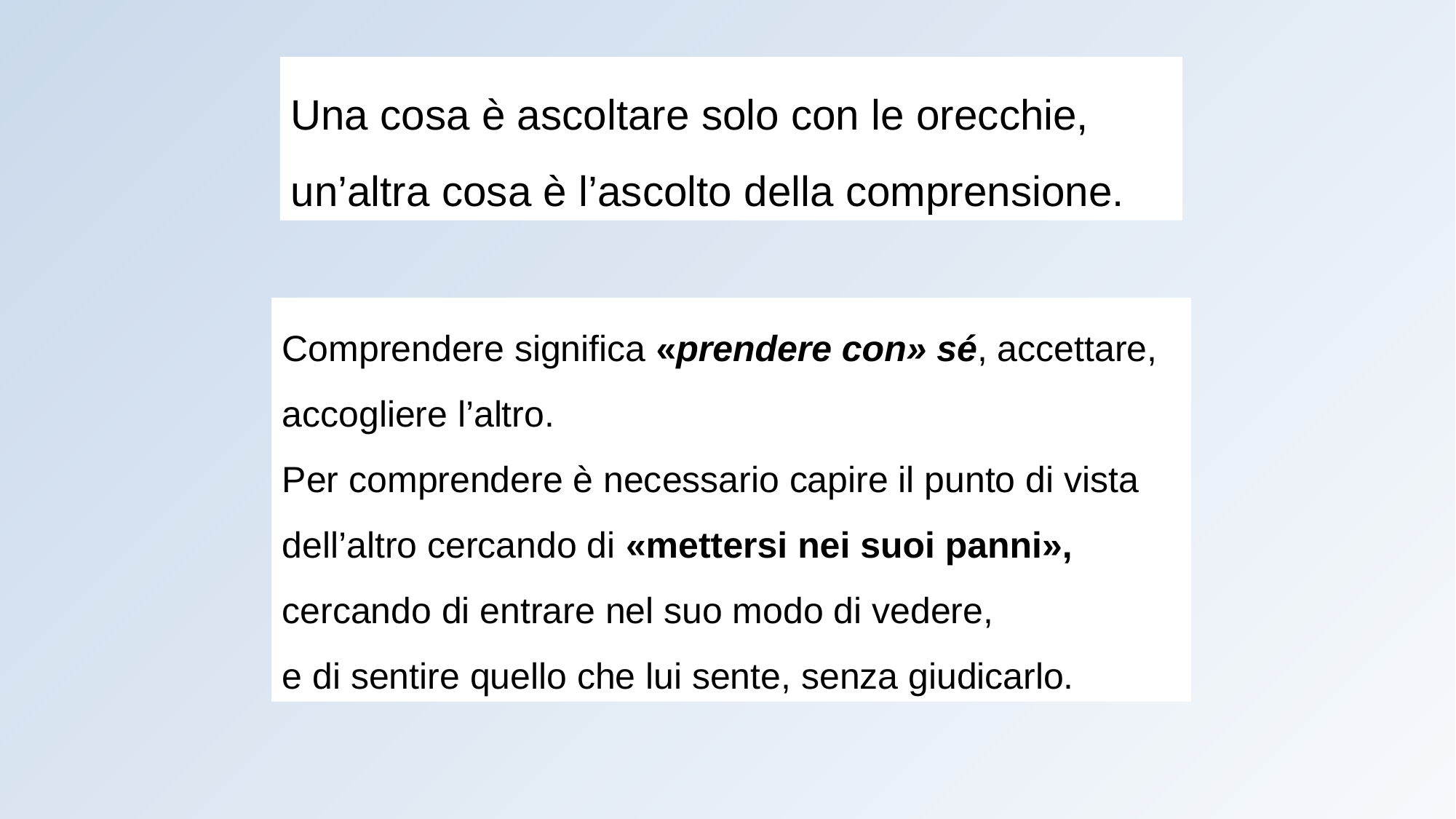

Una cosa è ascoltare solo con le orecchie,
un’altra cosa è l’ascolto della comprensione.
Comprendere significa «prendere con» sé, accettare, accogliere l’altro.
Per comprendere è necessario capire il punto di vista dell’altro cercando di «mettersi nei suoi panni»,
cercando di entrare nel suo modo di vedere,
e di sentire quello che lui sente, senza giudicarlo.